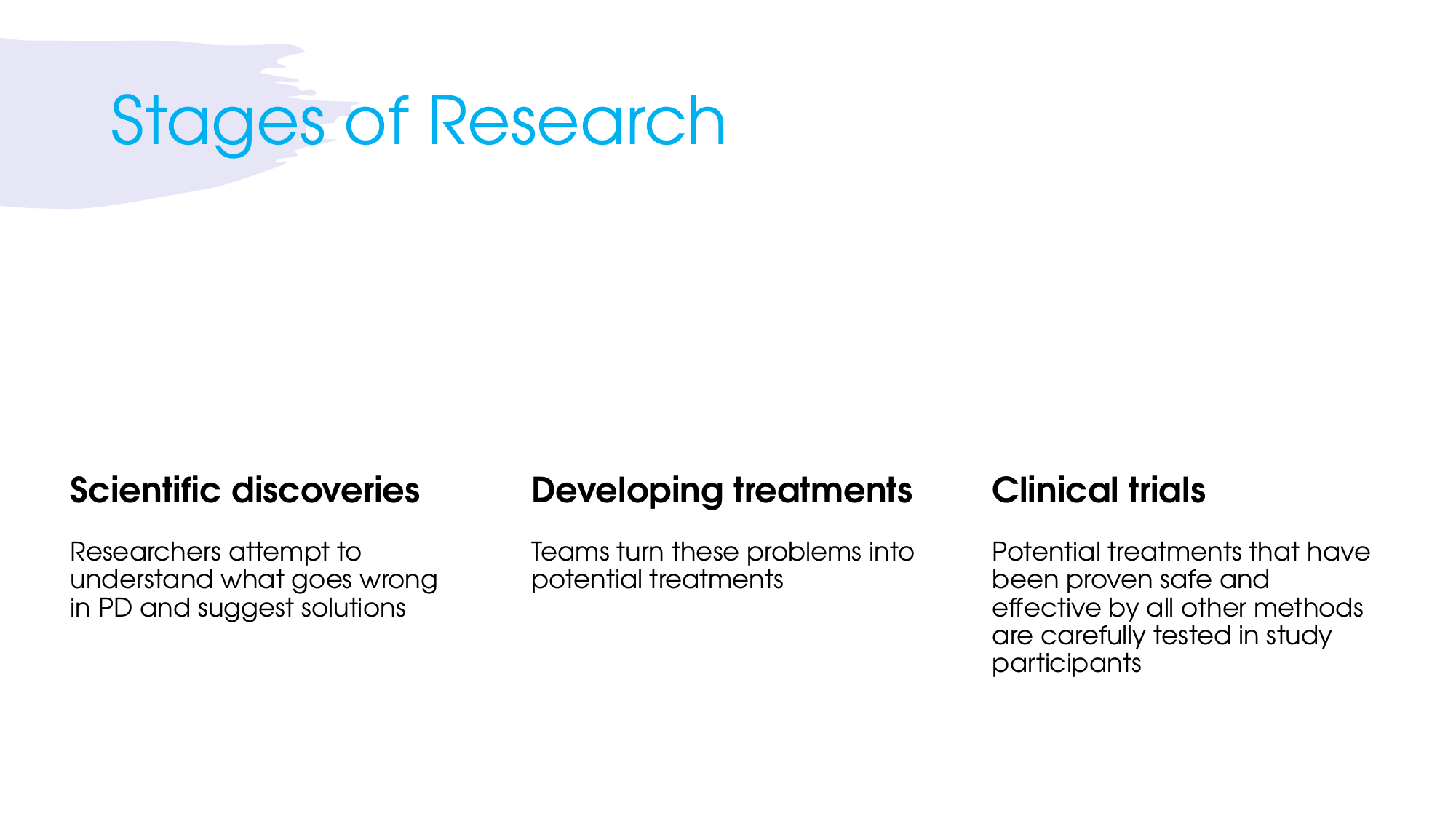

# Stages of Research
Scientific discoveries
Researchers attempt to understand what goes wrong in PD and suggest solutions
Developing treatments
Teams turn these problems into potential treatments
Clinical trials
Potential treatments that have been proven safe and effective by all other methods are carefully tested in study participants